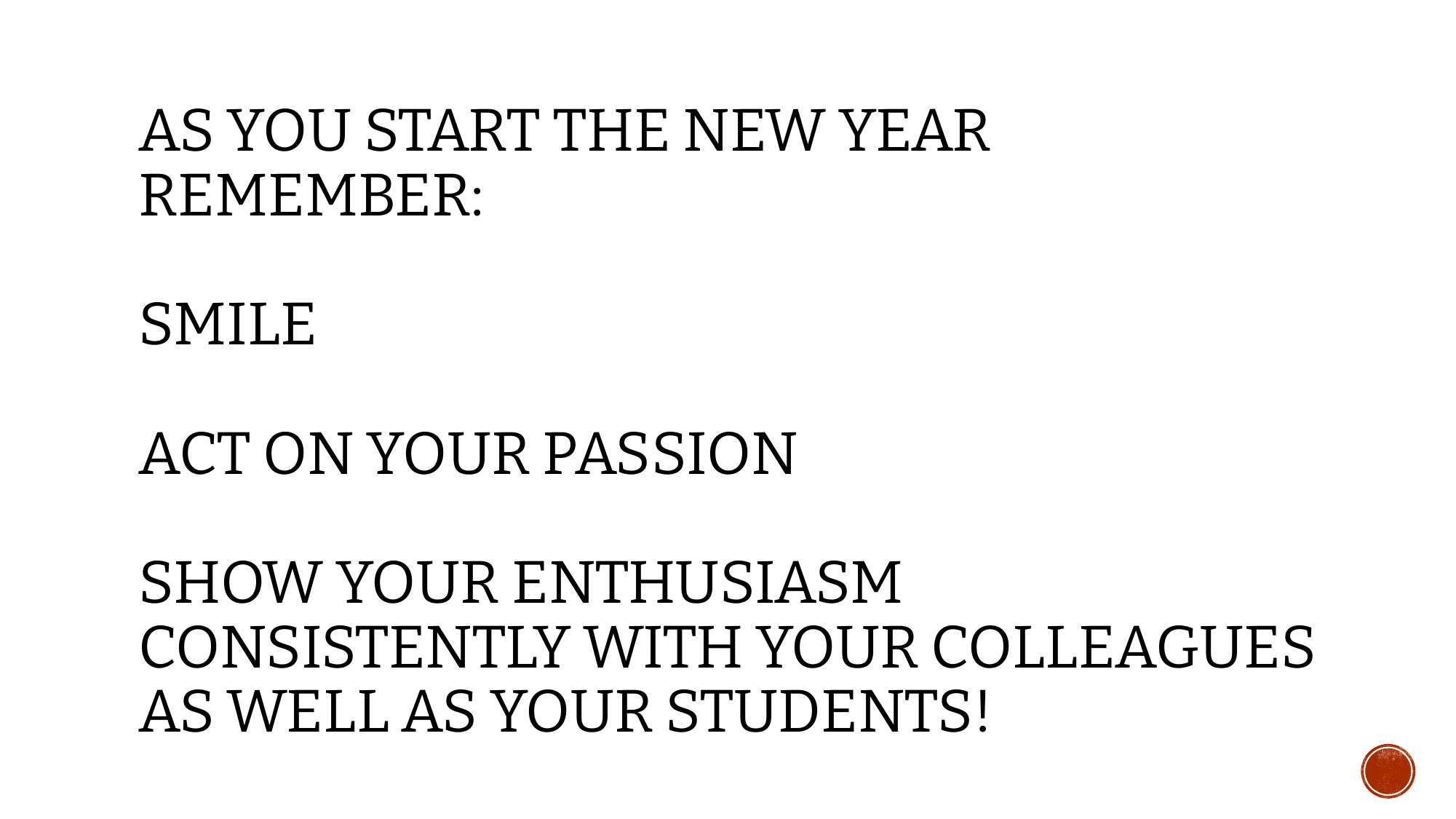

# As you start the new year remember: Smile act on your passion show your enthusiasm consistently with your colleagues as well as your students!